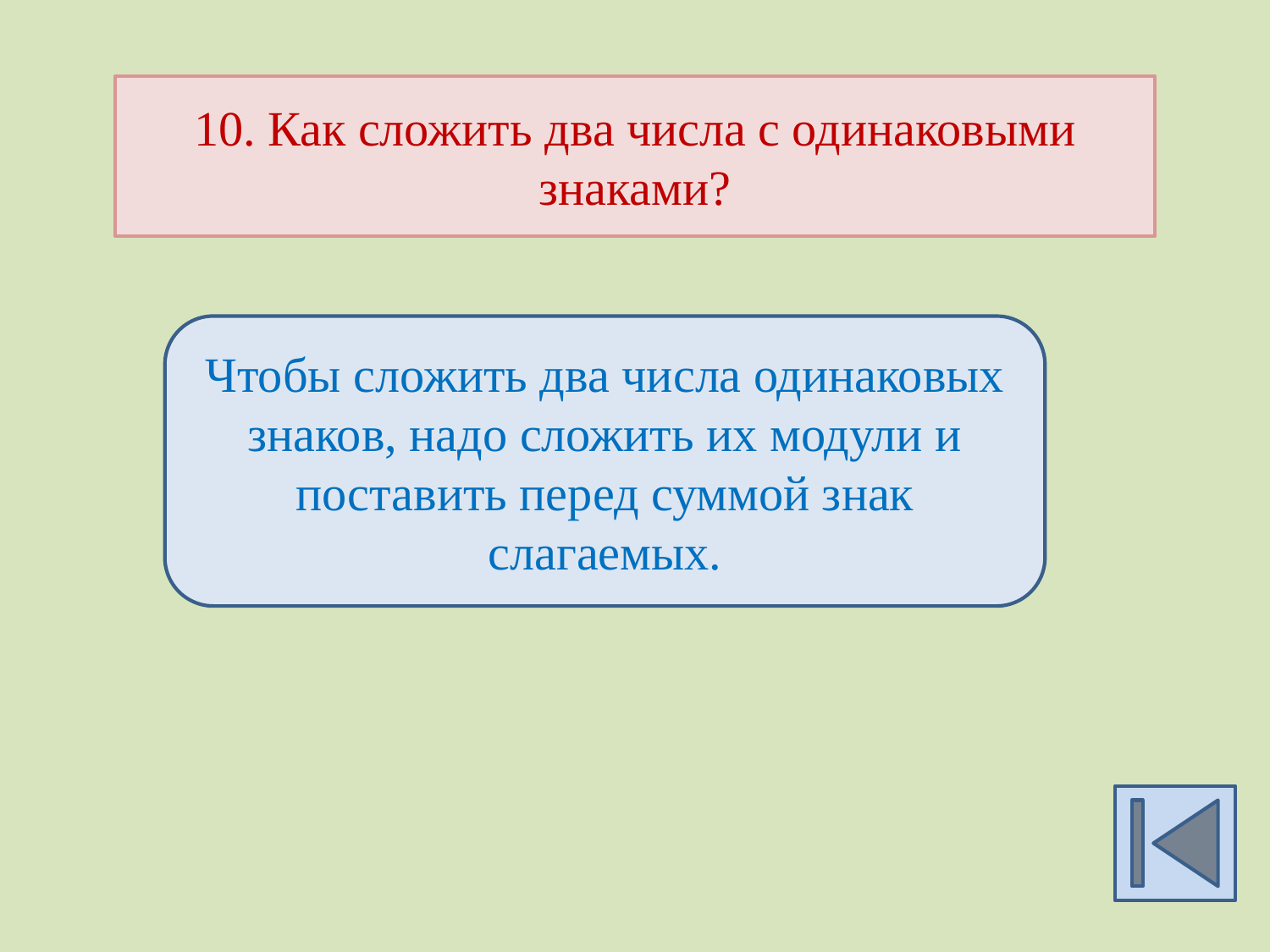

10. Как сложить два числа с одинаковыми знаками?
Чтобы сложить два числа одинаковых знаков, надо сложить их модули и поставить перед суммой знак слагаемых.